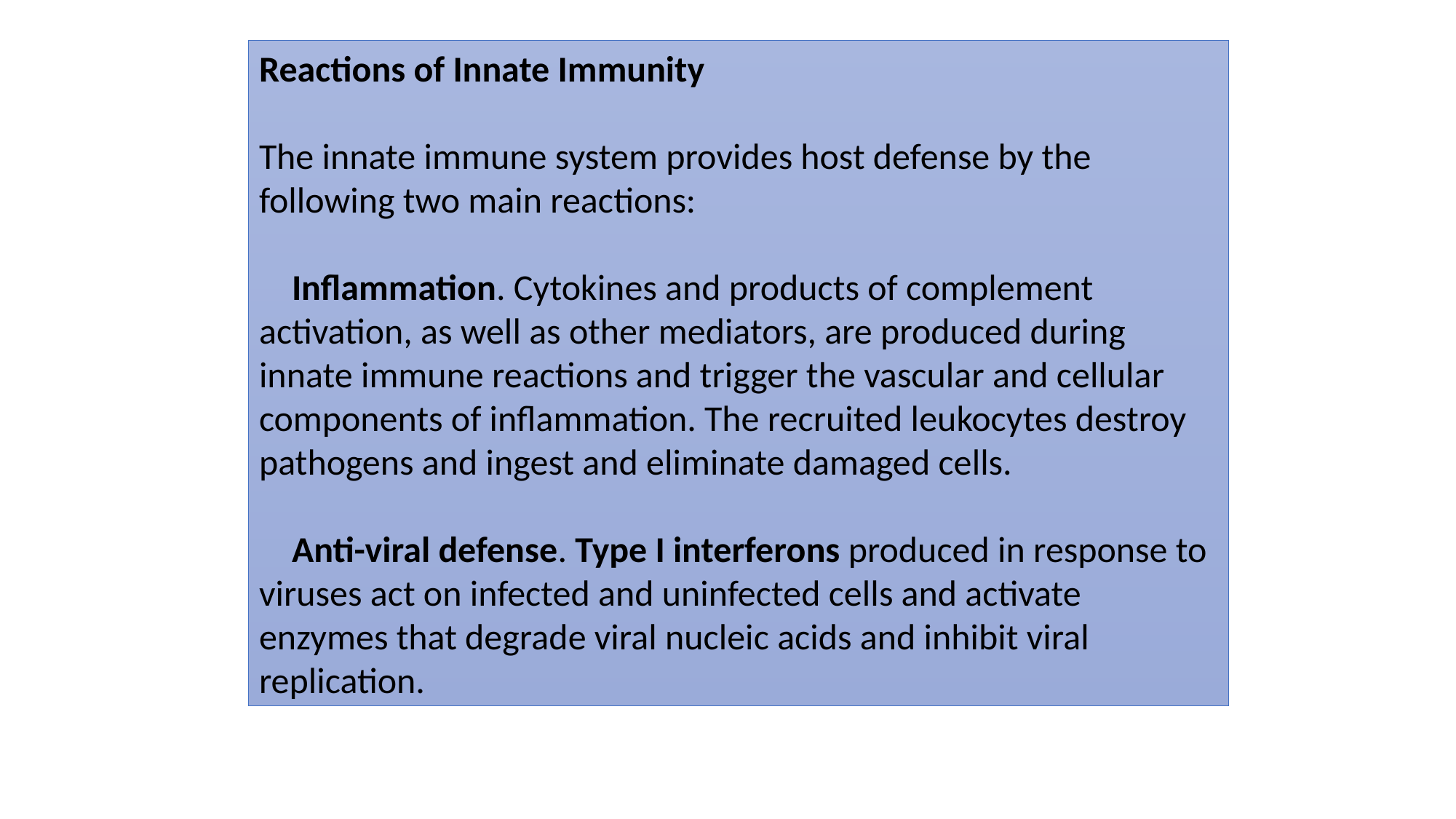

Reactions of Innate Immunity

The innate immune system provides host defense by the following two main reactions:

    Inflammation. Cytokines and products of complement activation, as well as other mediators, are produced during innate immune reactions and trigger the vascular and cellular components of inflammation. The recruited leukocytes destroy pathogens and ingest and eliminate damaged cells.

    Anti-viral defense. Type I interferons produced in response to viruses act on infected and uninfected cells and activate enzymes that degrade viral nucleic acids and inhibit viral replication.